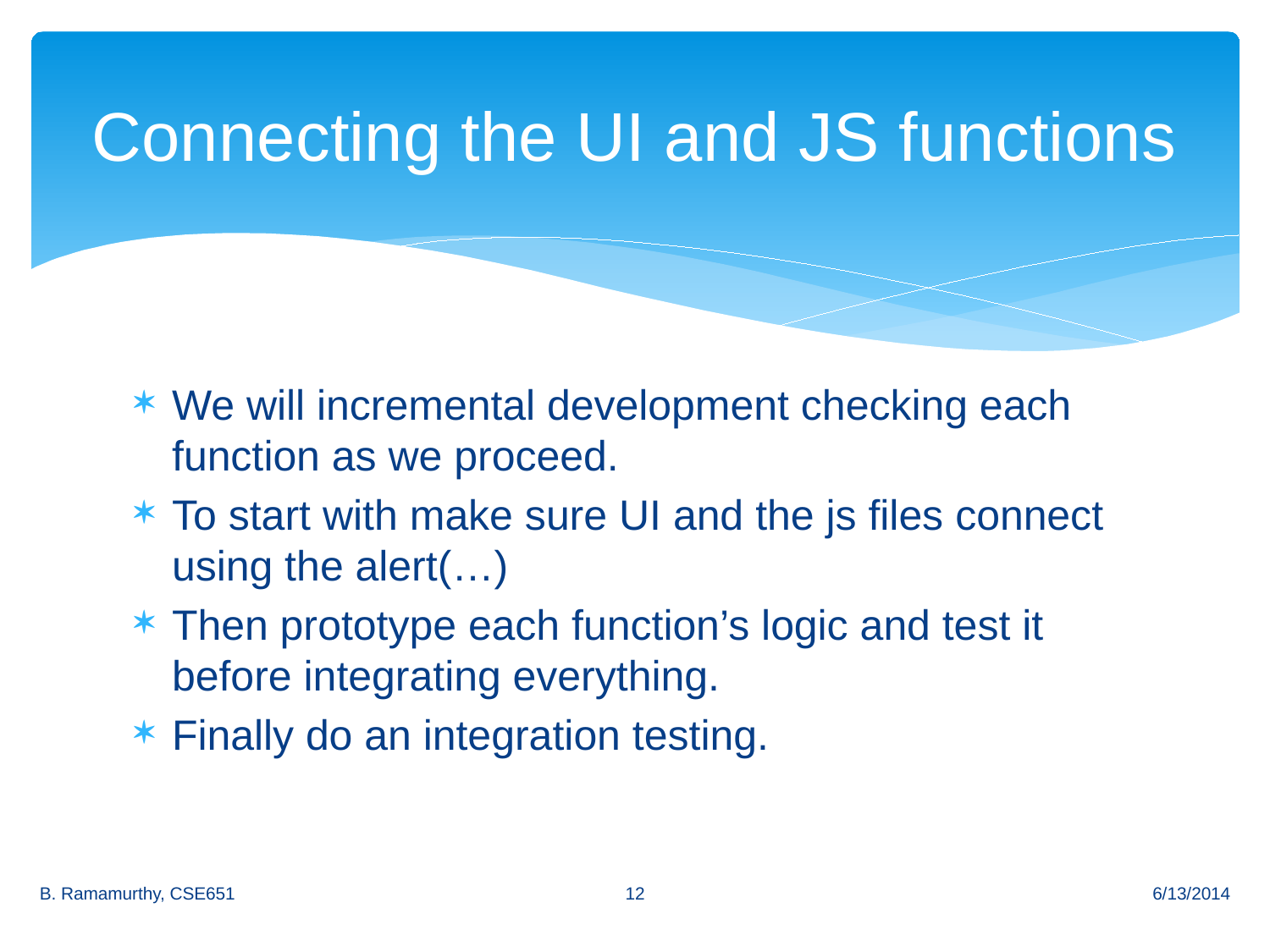

# Connecting the UI and JS functions
We will incremental development checking each function as we proceed.
To start with make sure UI and the js files connect using the alert(…)
Then prototype each function’s logic and test it before integrating everything.
Finally do an integration testing.
12
B. Ramamurthy, CSE651
6/13/2014